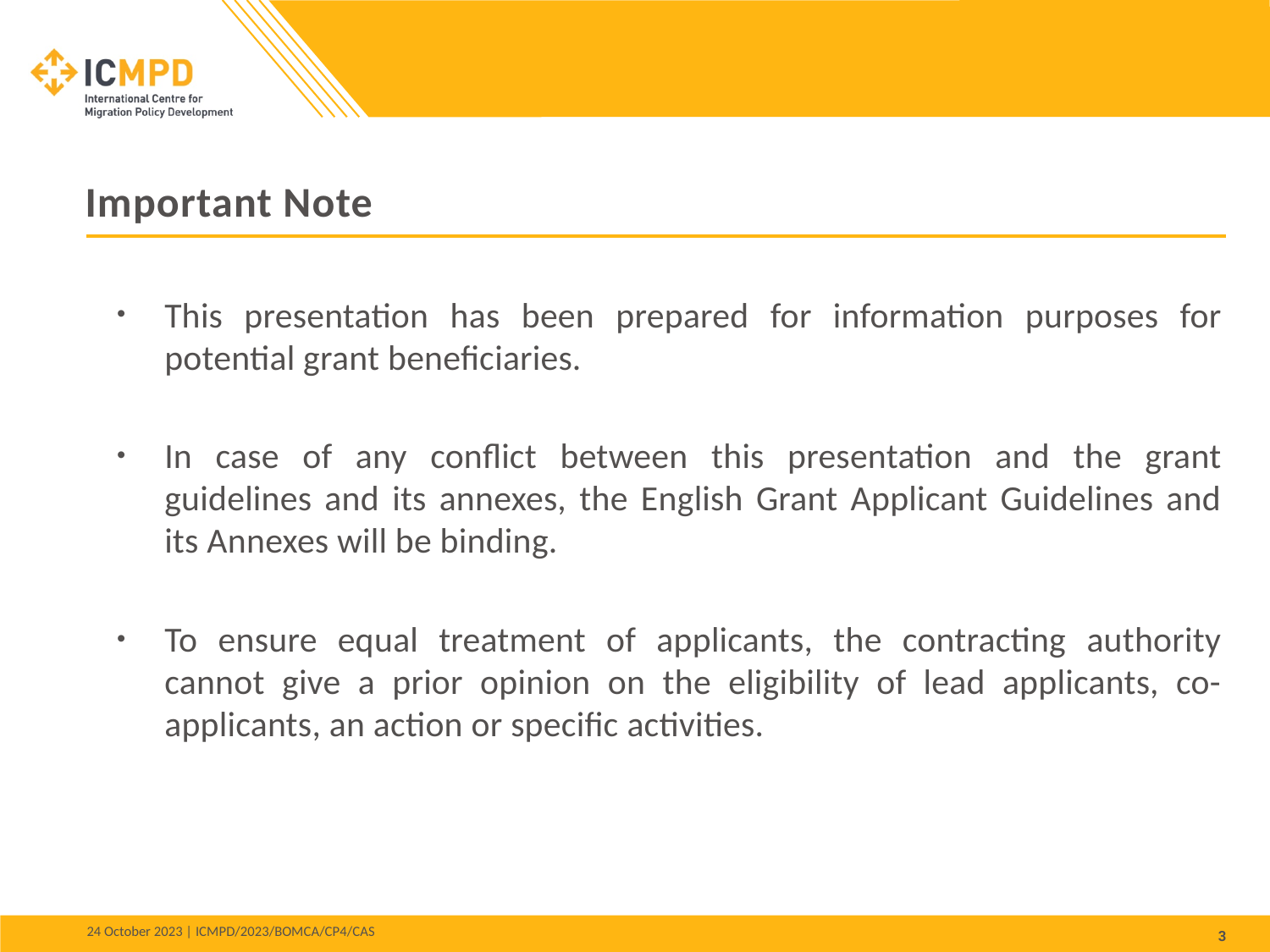

Important Note
This presentation has been prepared for information purposes for potential grant beneficiaries.

In case of any conflict between this presentation and the grant guidelines and its annexes, the English Grant Applicant Guidelines and its Annexes will be binding.

To ensure equal treatment of applicants, the contracting authority cannot give a prior opinion on the eligibility of lead applicants, co-applicants, an action or specific activities.